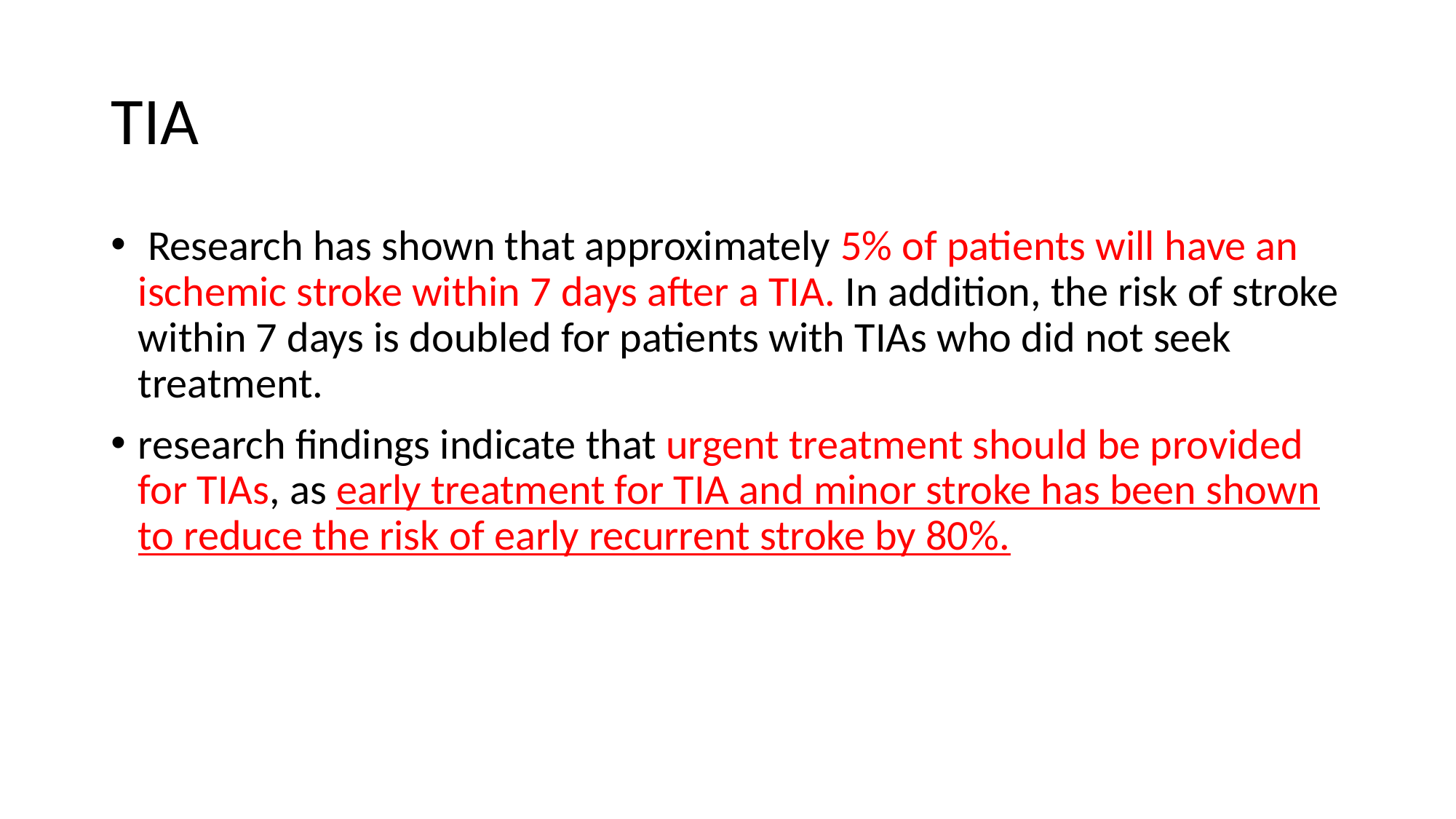

# TIA
 Research has shown that approximately 5% of patients will have an ischemic stroke within 7 days after a TIA. In addition, the risk of stroke within 7 days is doubled for patients with TIAs who did not seek treatment.
research findings indicate that urgent treatment should be provided for TIAs, as early treatment for TIA and minor stroke has been shown to reduce the risk of early recurrent stroke by 80%.